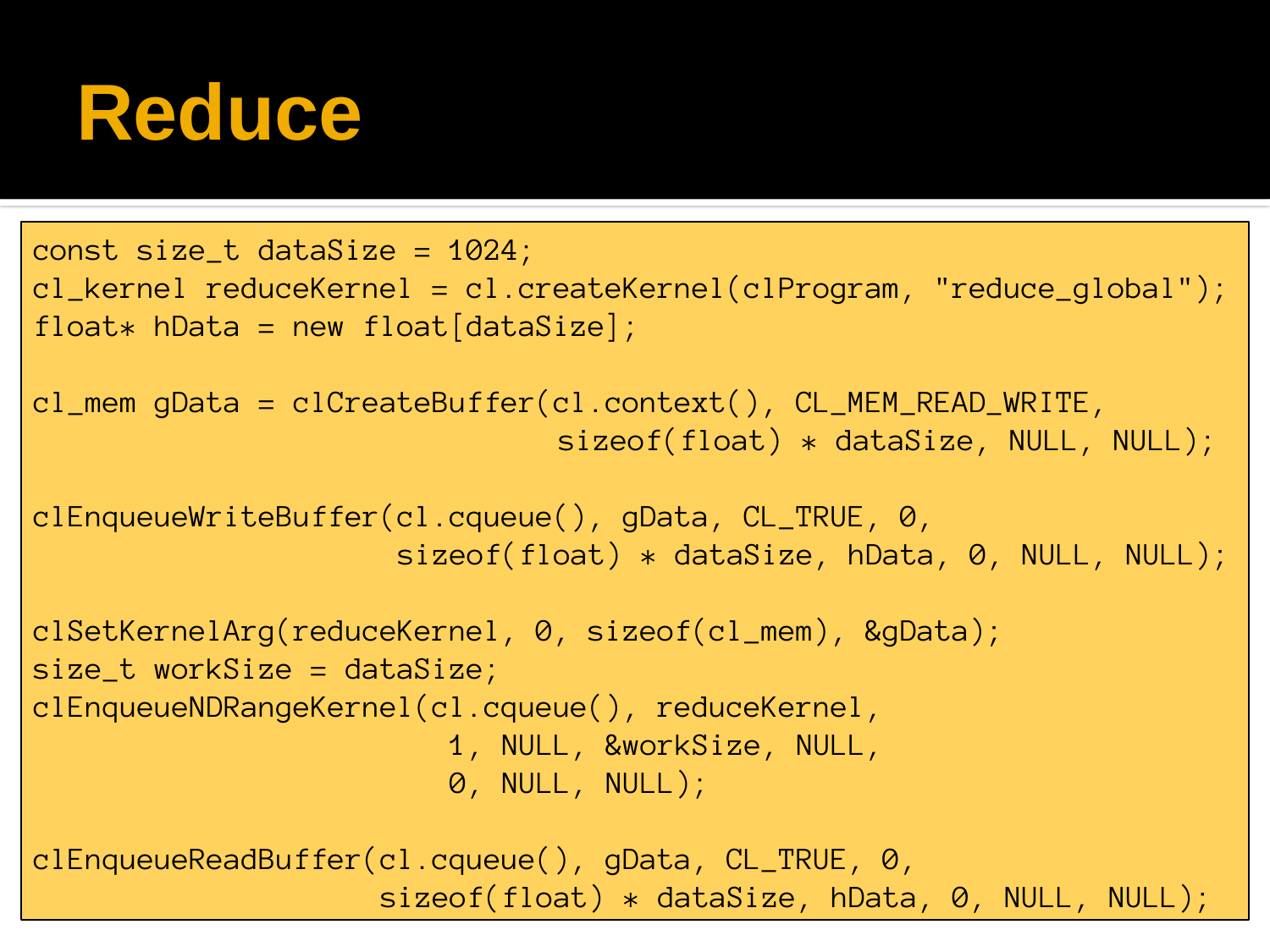

# Reduce
const size_t dataSize = 1024;
cl_kernel reduceKernel = cl.createKernel(clProgram, "reduce_global");
float* hData = new float[dataSize];

cl_mem gData = clCreateBuffer(cl.context(), CL_MEM_READ_WRITE,
				 sizeof(float) * dataSize, NULL, NULL);

clEnqueueWriteBuffer(cl.cqueue(), gData, CL_TRUE, 0,
                     sizeof(float) * dataSize, hData, 0, NULL, NULL);

clSetKernelArg(reduceKernel, 0, sizeof(cl_mem), &gData);
size_t workSize = dataSize;
clEnqueueNDRangeKernel(cl.cqueue(), reduceKernel,
                        1, NULL, &workSize, NULL,
                        0, NULL, NULL);

clEnqueueReadBuffer(cl.cqueue(), gData, CL_TRUE, 0,
                    sizeof(float) * dataSize, hData, 0, NULL, NULL);